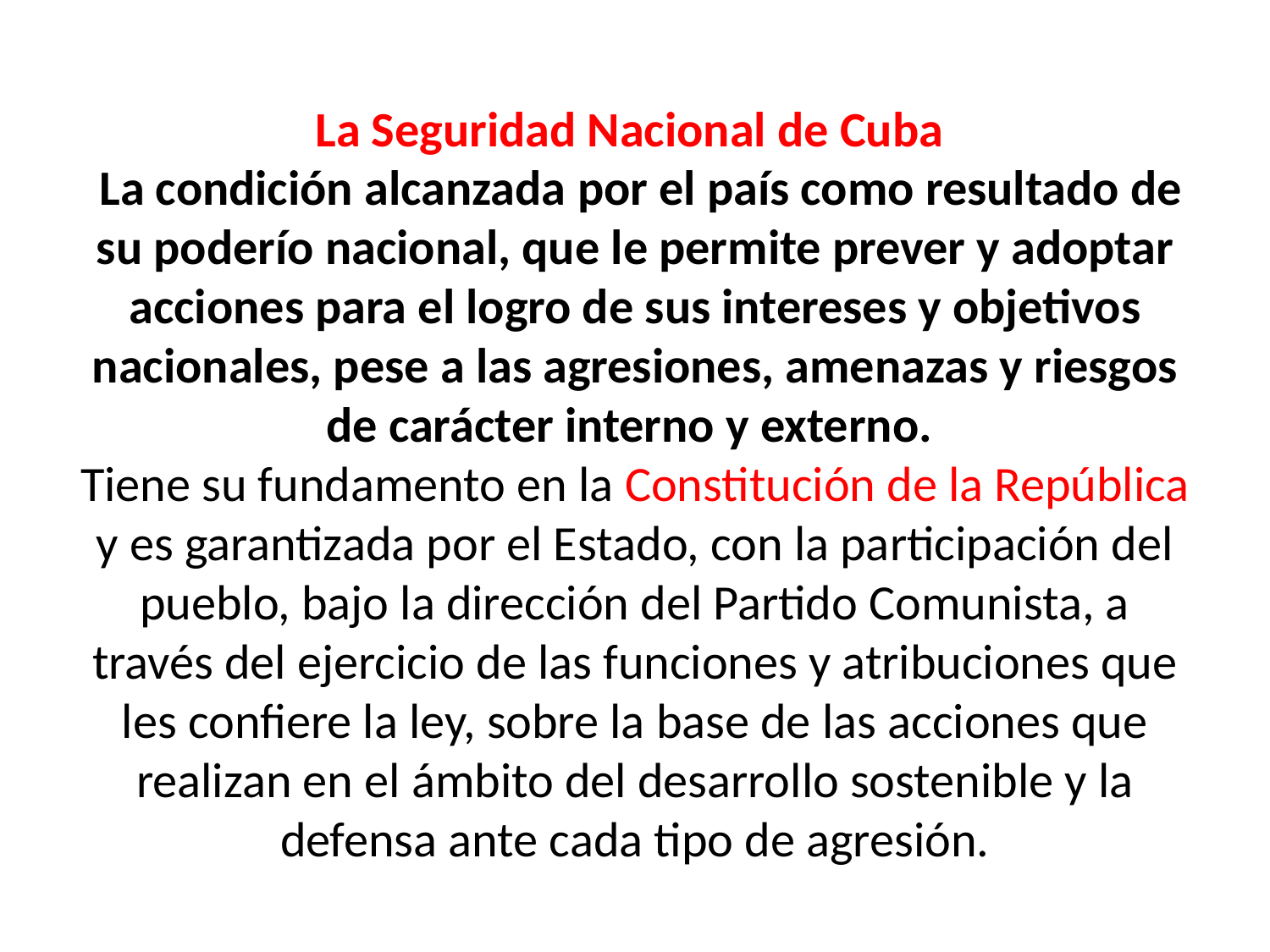

# La Seguridad Nacional de Cuba La condición alcanzada por el país como resultado de su poderío nacional, que le permite prever y adoptar acciones para el logro de sus intereses y objetivos nacionales, pese a las agresiones, amenazas y riesgos de carácter interno y externo. Tiene su fundamento en la Constitución de la República y es garantizada por el Estado, con la participación del pueblo, bajo la dirección del Partido Comunista, a través del ejercicio de las funciones y atribuciones que les confiere la ley, sobre la base de las acciones que realizan en el ámbito del desarrollo sostenible y la defensa ante cada tipo de agresión.